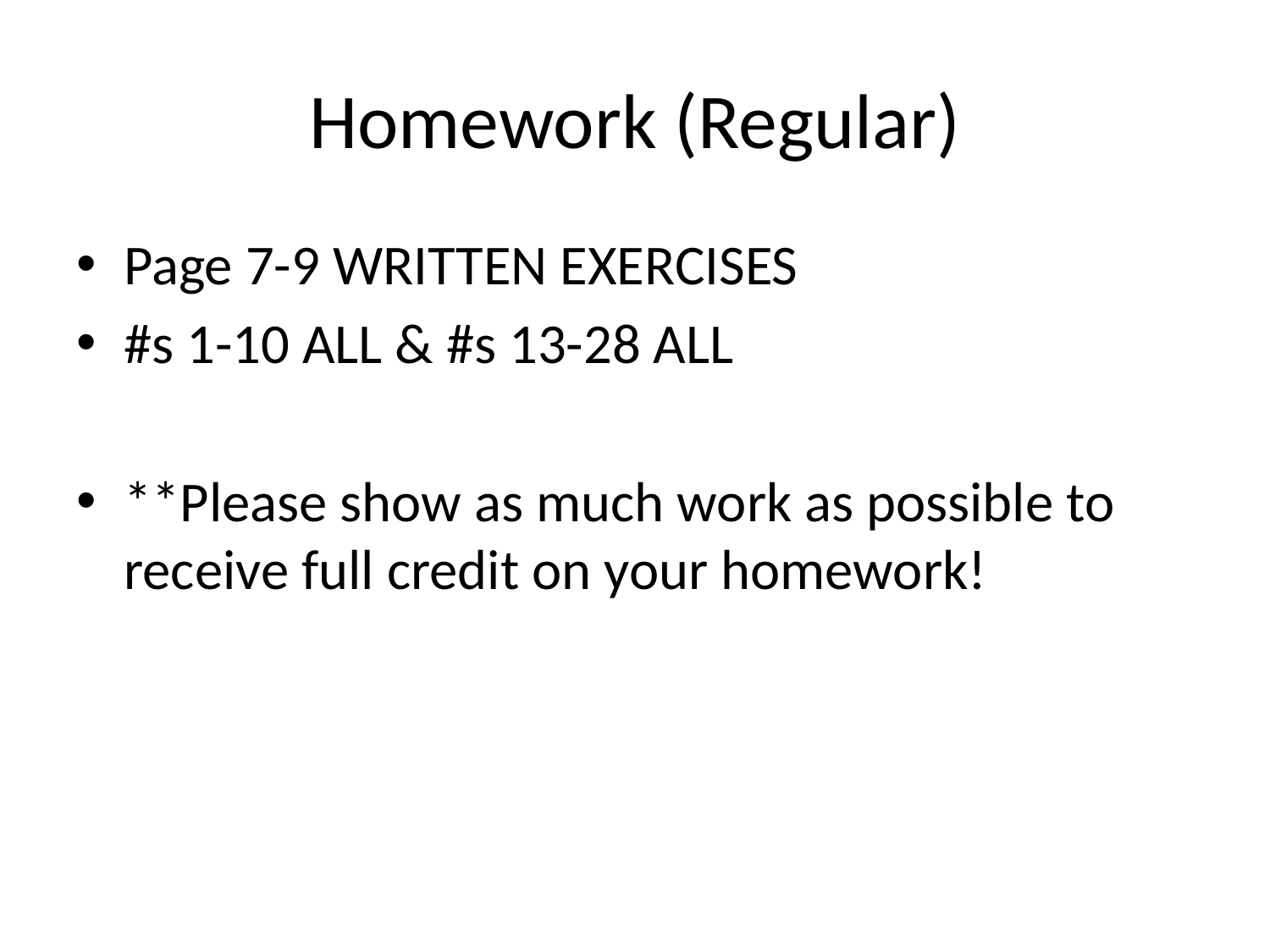

# Homework (Regular)
Page 7-9 WRITTEN EXERCISES
#s 1-10 ALL & #s 13-28 ALL

**Please show as much work as possible to receive full credit on your homework!